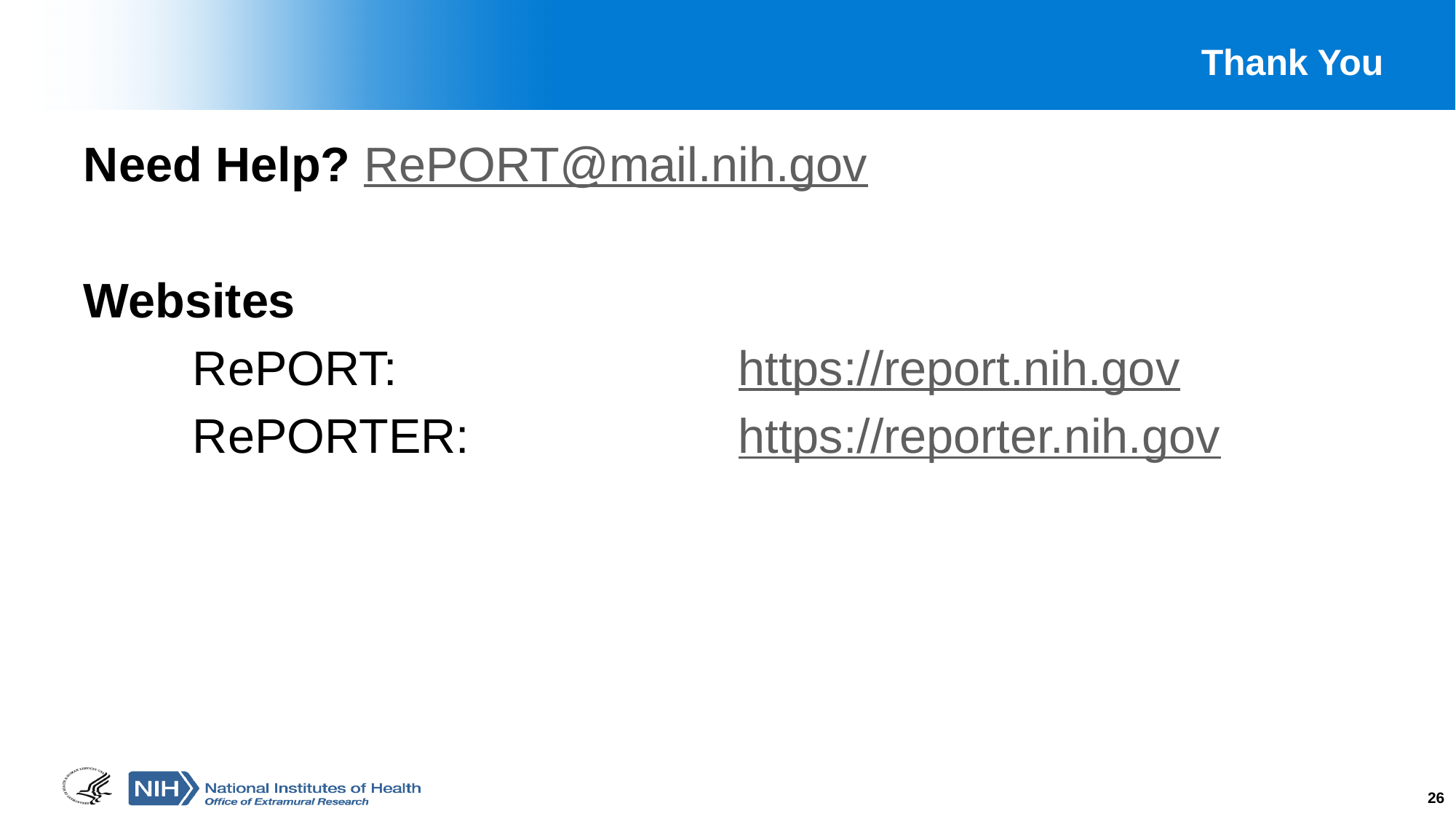

# Thank You
Need Help? RePORT@mail.nih.gov

Websites
	RePORT:				https://report.nih.gov
	RePORTER:			https://reporter.nih.gov
26